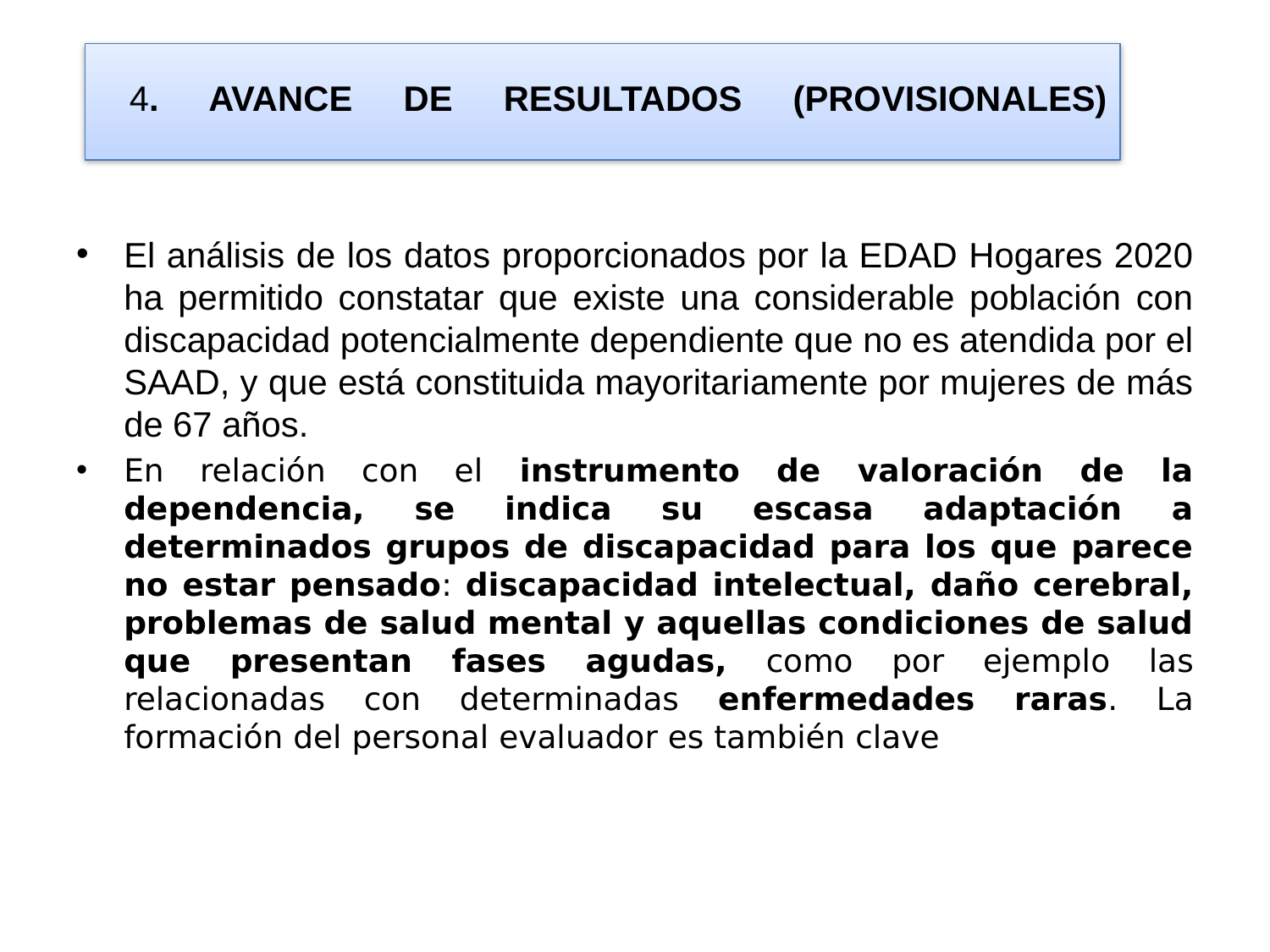

# 4. AVANCE DE RESULTADOS (PROVISIONALES)
El análisis de los datos proporcionados por la EDAD Hogares 2020 ha permitido constatar que existe una considerable población con discapacidad potencialmente dependiente que no es atendida por el SAAD, y que está constituida mayoritariamente por mujeres de más de 67 años.
En relación con el instrumento de valoración de la dependencia, se indica su escasa adaptación a determinados grupos de discapacidad para los que parece no estar pensado: discapacidad intelectual, daño cerebral, problemas de salud mental y aquellas condiciones de salud que presentan fases agudas, como por ejemplo las relacionadas con determinadas enfermedades raras. La formación del personal evaluador es también clave